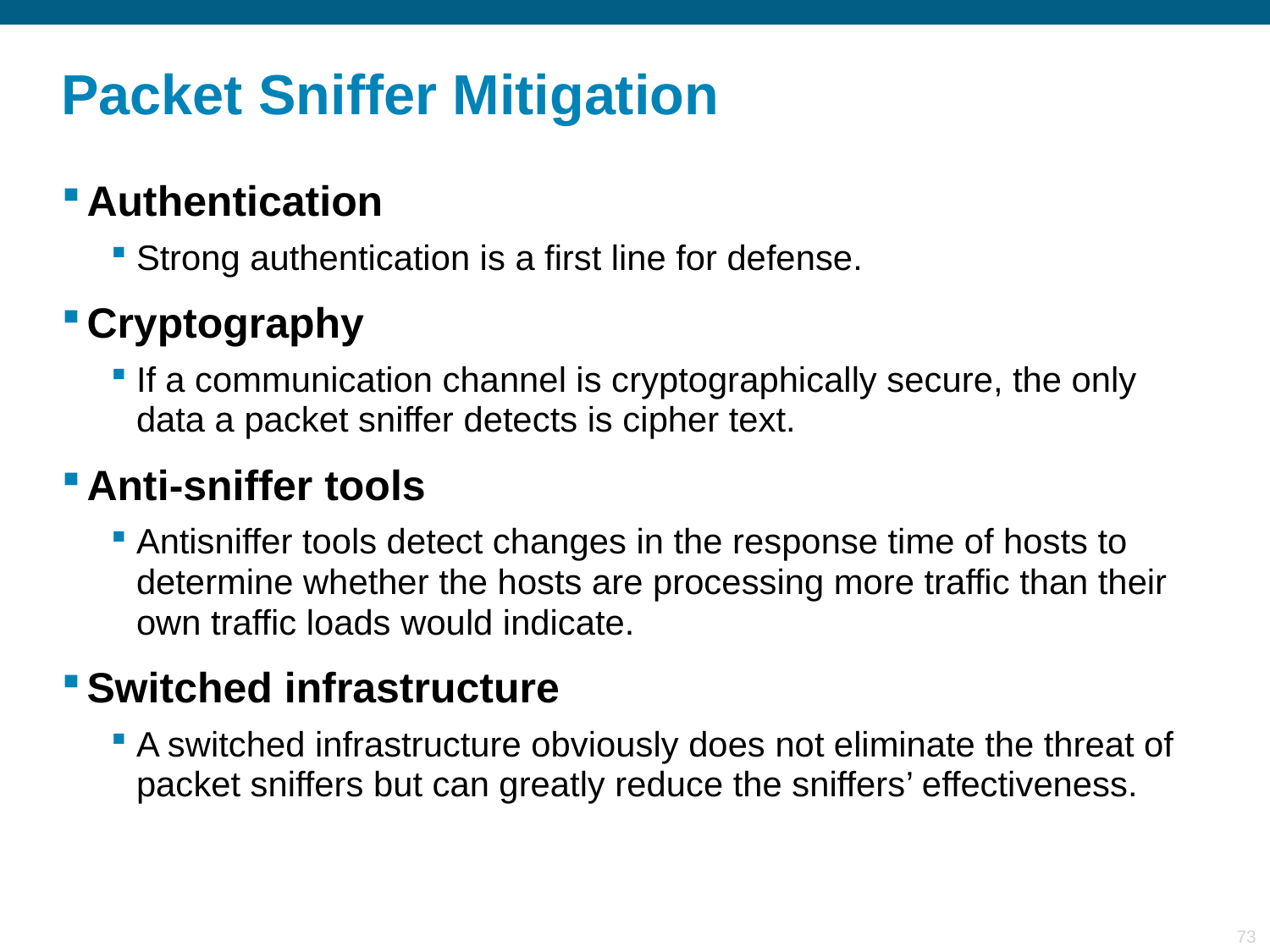

# Packet Sniffer Mitigation
Authentication
Strong authentication is a first line for defense.
Cryptography
If a communication channel is cryptographically secure, the only data a packet sniffer detects is cipher text.
Anti-sniffer tools
Antisniffer tools detect changes in the response time of hosts to determine whether the hosts are processing more traffic than their own traffic loads would indicate.
Switched infrastructure
A switched infrastructure obviously does not eliminate the threat of packet sniffers but can greatly reduce the sniffers’ effectiveness.